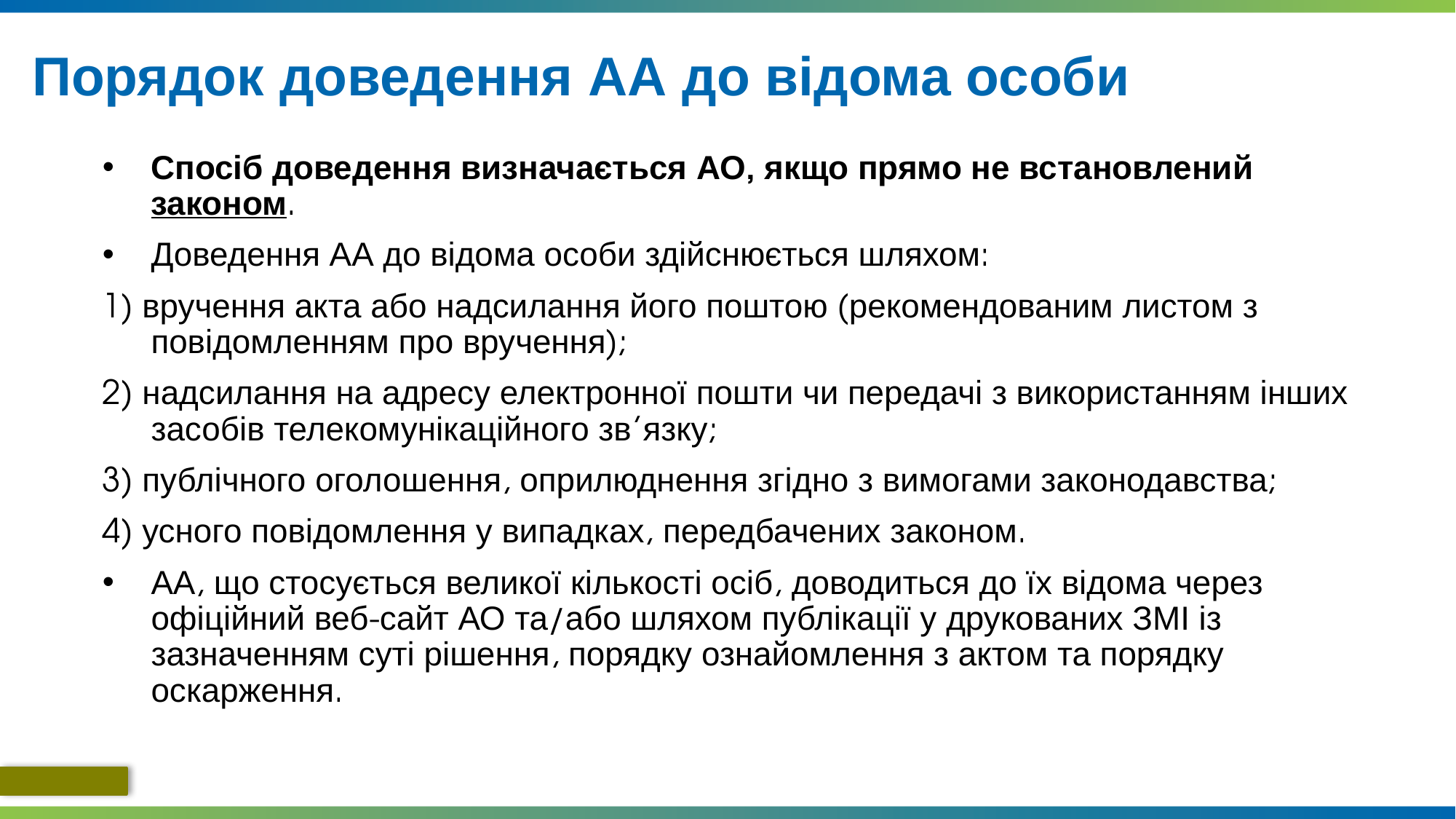

# Порядок доведення АА до відома особи
Спосіб доведення визначається АО, якщо прямо не встановлений законом.
Доведення АА до відома особи здійснюється шляхом:
1) вручення акта або надсилання його поштою (рекомендованим листом з повідомленням про вручення);
2) надсилання на адресу електронної пошти чи передачі з використанням інших засобів телекомунікаційного зв’язку;
3) публічного оголошення, оприлюднення згідно з вимогами законодавства;
4) усного повідомлення у випадках, передбачених законом.
АА, що стосується великої кількості осіб, доводиться до їх відома через офіційний веб-сайт АО та/або шляхом публікації у друкованих ЗМІ із зазначенням суті рішення, порядку ознайомлення з актом та порядку оскарження.